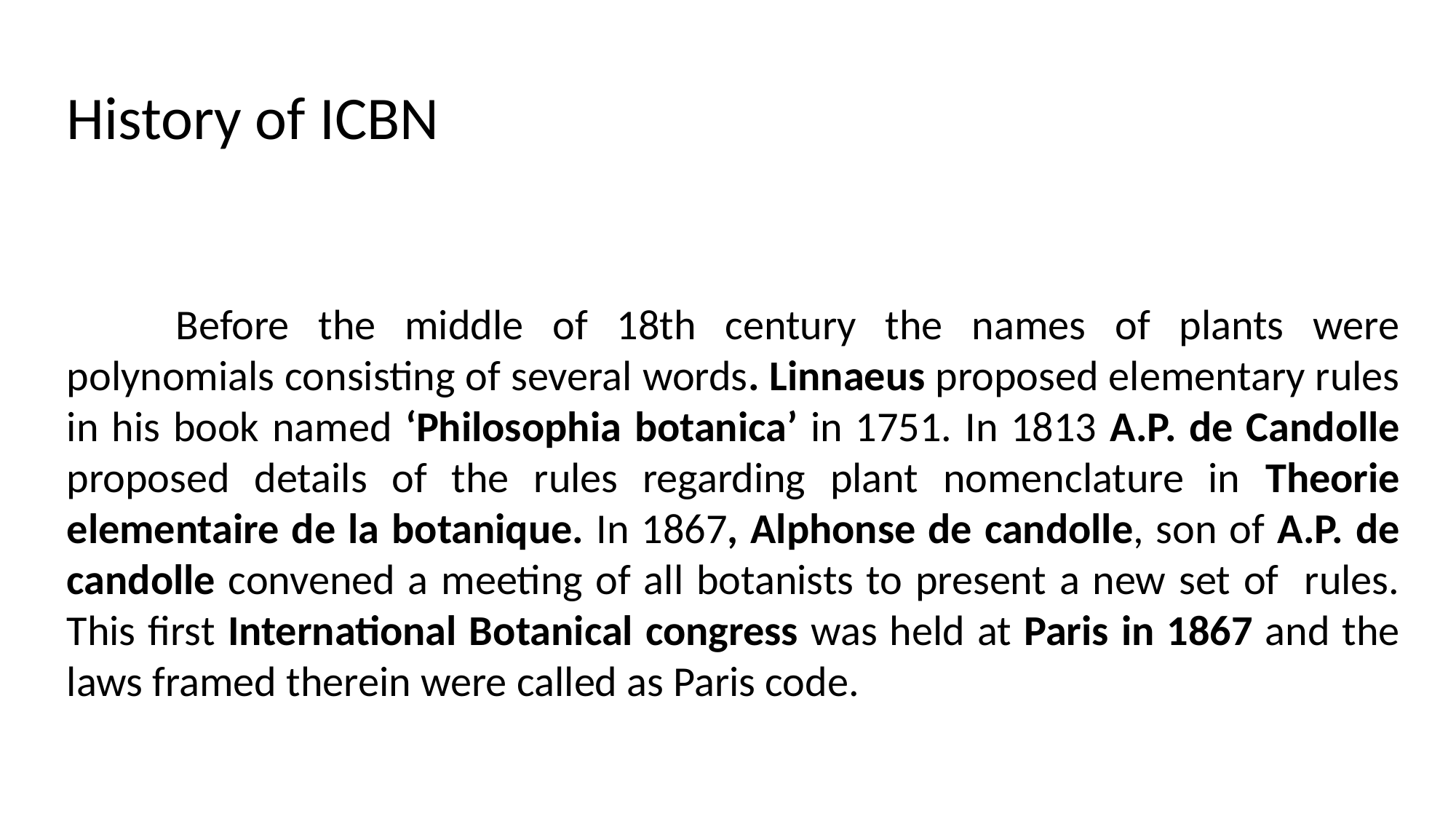

History of ICBN

	Before the middle of 18th century the names of plants were polynomials consisting of several words. Linnaeus proposed elementary rules in his book named ‘Philosophia botanica’ in 1751. In 1813 A.P. de Candolle proposed details of the rules regarding plant nomenclature in Theorie elementaire de la botanique. In 1867, Alphonse de candolle, son of A.P. de candolle convened a meeting of all botanists to present a new set of  rules. This first International Botanical congress was held at Paris in 1867 and the laws framed therein were called as Paris code.